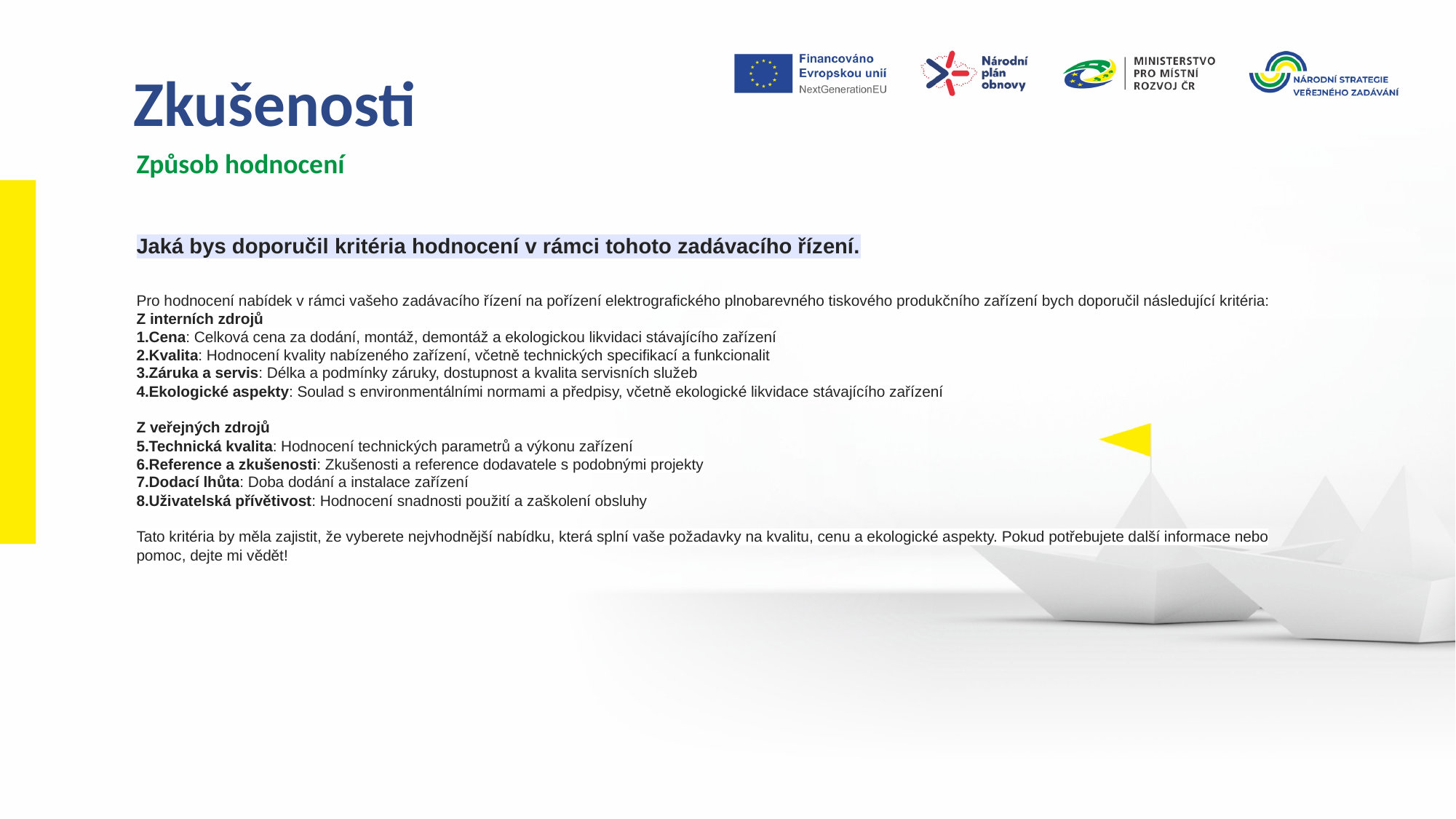

Zkušenosti
Způsob hodnocení
Jaká bys doporučil kritéria hodnocení v rámci tohoto zadávacího řízení.
Pro hodnocení nabídek v rámci vašeho zadávacího řízení na pořízení elektrografického plnobarevného tiskového produkčního zařízení bych doporučil následující kritéria:
Z interních zdrojů
Cena: Celková cena za dodání, montáž, demontáž a ekologickou likvidaci stávajícího zařízení
Kvalita: Hodnocení kvality nabízeného zařízení, včetně technických specifikací a funkcionalit
Záruka a servis: Délka a podmínky záruky, dostupnost a kvalita servisních služeb
Ekologické aspekty: Soulad s environmentálními normami a předpisy, včetně ekologické likvidace stávajícího zařízení

Z veřejných zdrojů
Technická kvalita: Hodnocení technických parametrů a výkonu zařízení
Reference a zkušenosti: Zkušenosti a reference dodavatele s podobnými projekty
Dodací lhůta: Doba dodání a instalace zařízení
Uživatelská přívětivost: Hodnocení snadnosti použití a zaškolení obsluhy

Tato kritéria by měla zajistit, že vyberete nejvhodnější nabídku, která splní vaše požadavky na kvalitu, cenu a ekologické aspekty. Pokud potřebujete další informace nebo pomoc, dejte mi vědět!